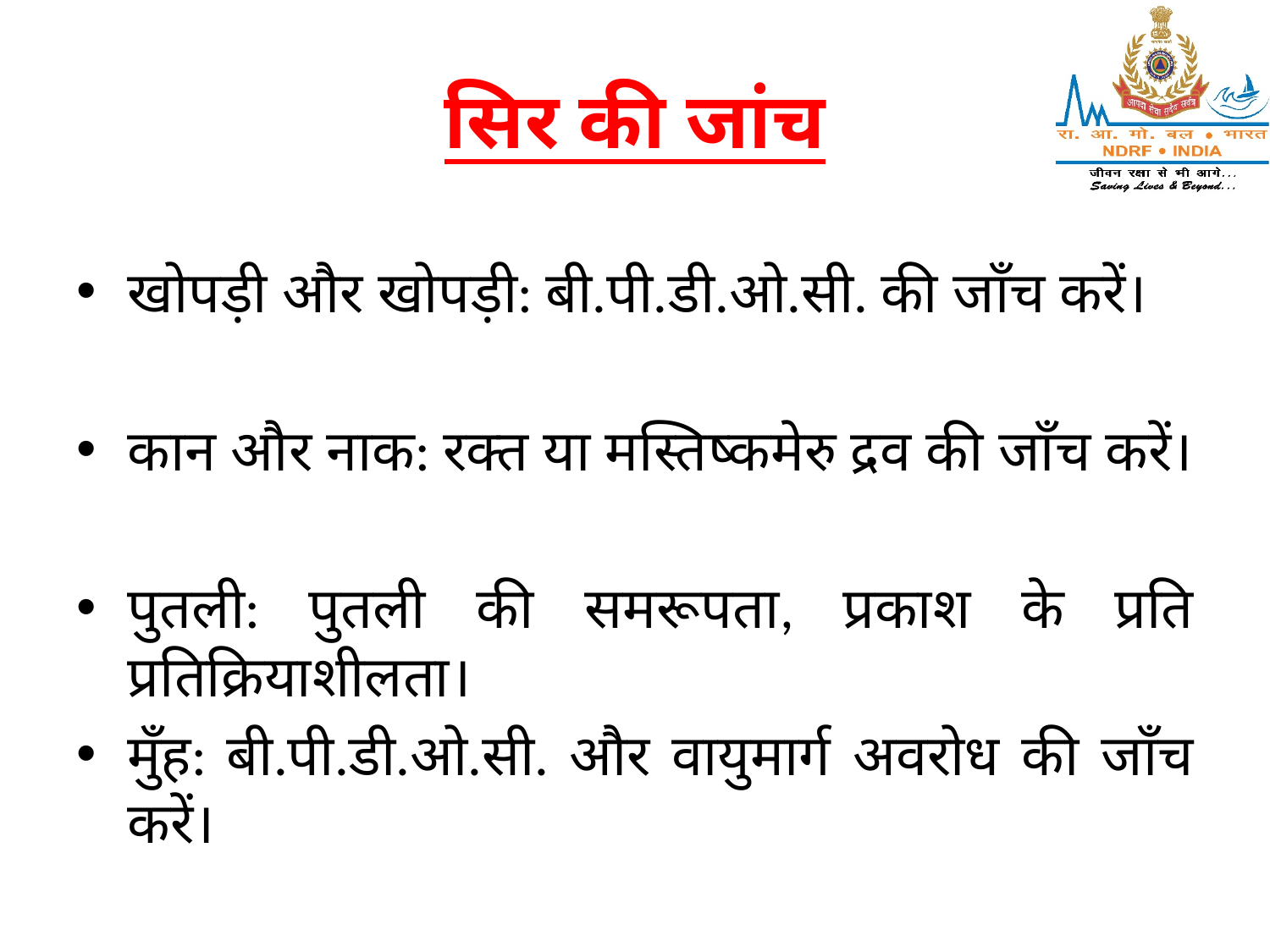

# सिर की जांच
खोपड़ी और खोपड़ी: बी.पी.डी.ओ.सी. की जाँच करें।

कान और नाक: रक्त या मस्तिष्कमेरु द्रव की जाँच करें।

पुतली: पुतली की समरूपता, प्रकाश के प्रति प्रतिक्रियाशीलता।
मुँह: बी.पी.डी.ओ.सी. और वायुमार्ग अवरोध की जाँच करें।